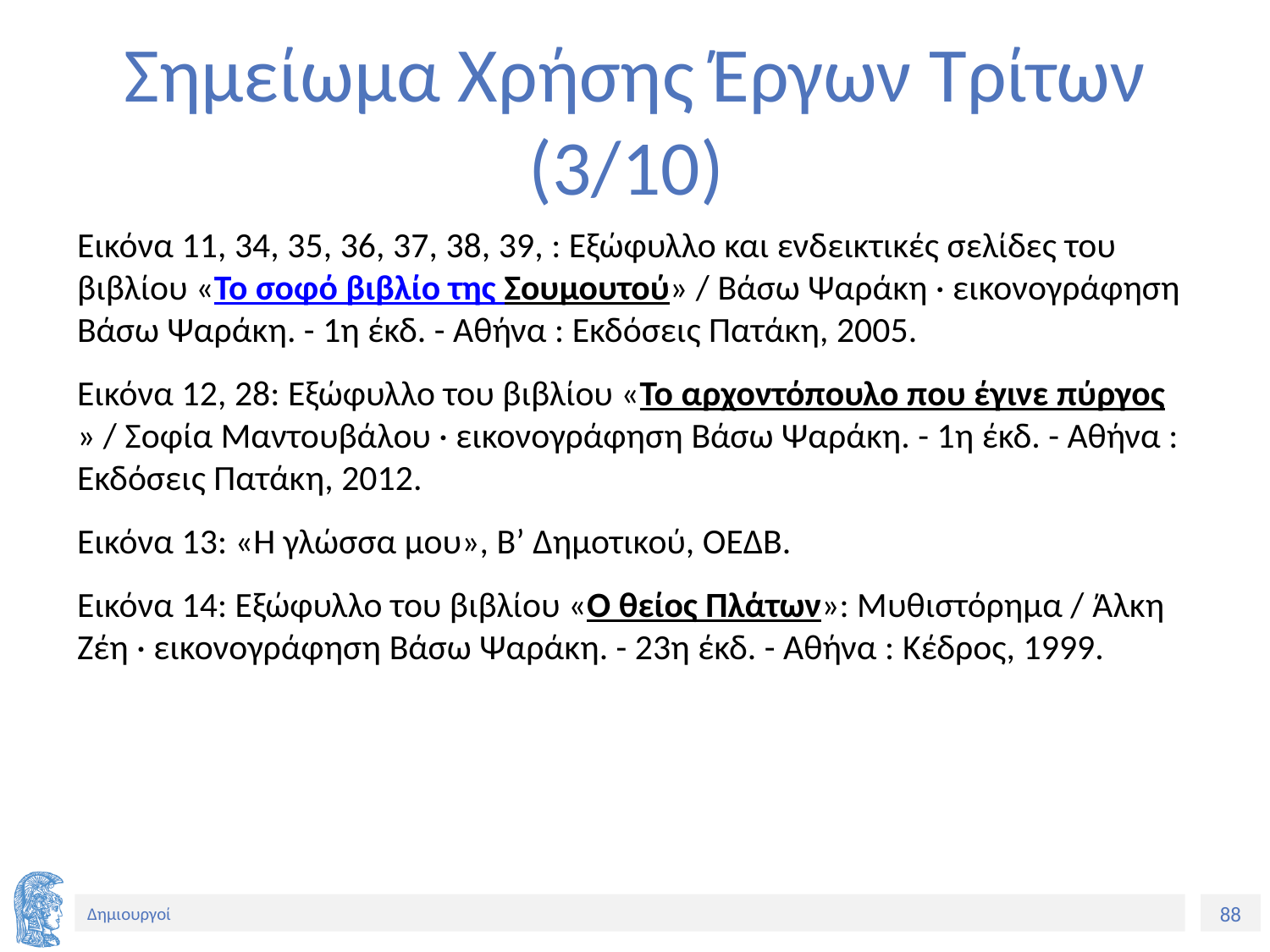

# Σημείωμα Χρήσης Έργων Τρίτων (3/10)
Εικόνα 11, 34, 35, 36, 37, 38, 39, : Εξώφυλλο και ενδεικτικές σελίδες του βιβλίου «Το σοφό βιβλίο της Σουμουτού» / Βάσω Ψαράκη · εικονογράφηση Βάσω Ψαράκη. - 1η έκδ. - Αθήνα : Εκδόσεις Πατάκη, 2005.
Εικόνα 12, 28: Εξώφυλλο του βιβλίου «Το αρχοντόπουλο που έγινε πύργος» / Σοφία Μαντουβάλου · εικονογράφηση Βάσω Ψαράκη. - 1η έκδ. - Αθήνα : Εκδόσεις Πατάκη, 2012.
Εικόνα 13: «Η γλώσσα μου», Β’ Δημοτικού, ΟΕΔΒ.
Εικόνα 14: Εξώφυλλο του βιβλίου «Ο θείος Πλάτων»: Μυθιστόρημα / Άλκη Ζέη · εικονογράφηση Βάσω Ψαράκη. - 23η έκδ. - Αθήνα : Κέδρος, 1999.